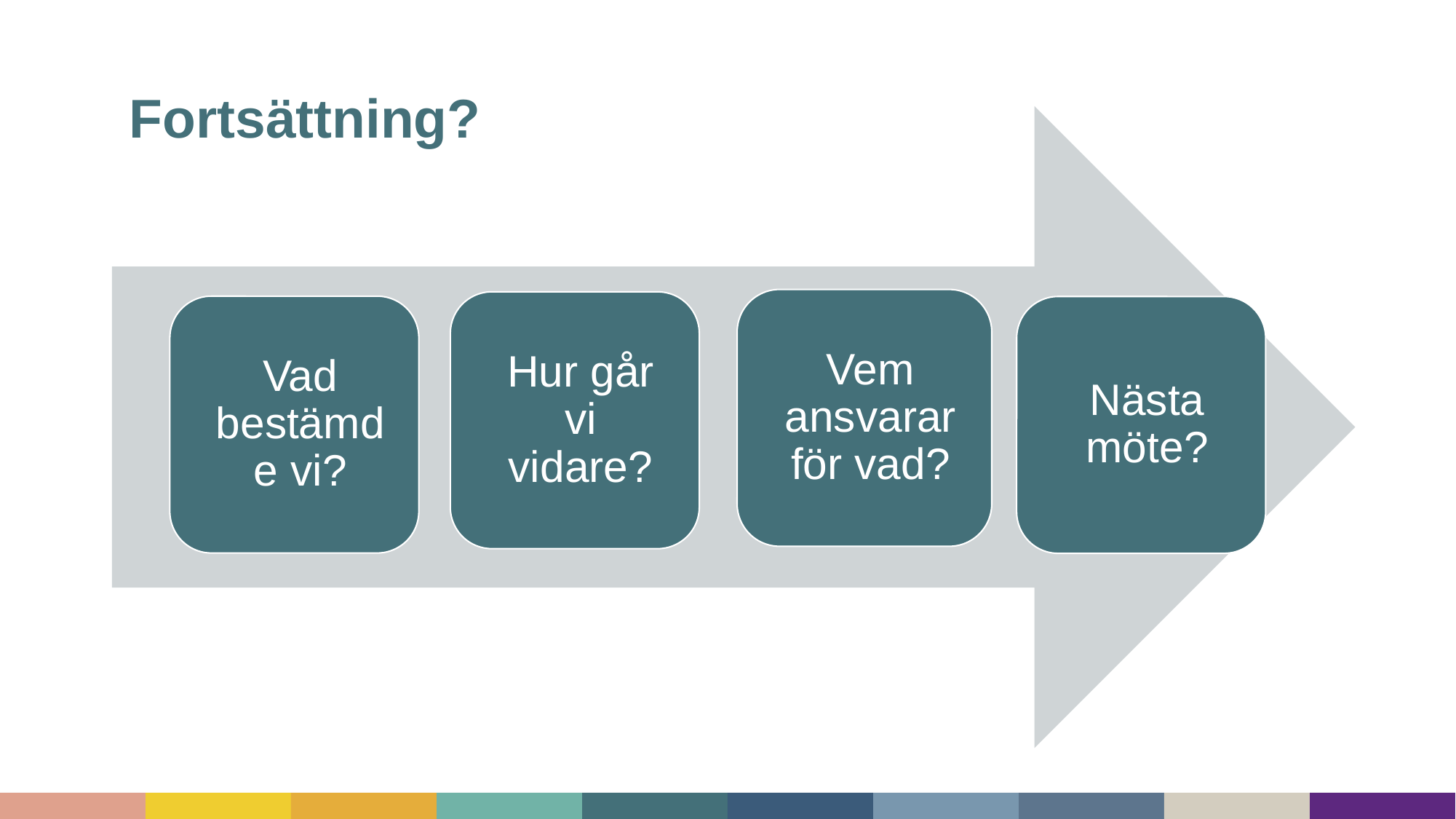

# Fortsättning?
Vad bestämde vi?
Hur går vi vidare?
Nästa möte?
Vem ansvarar för vad?